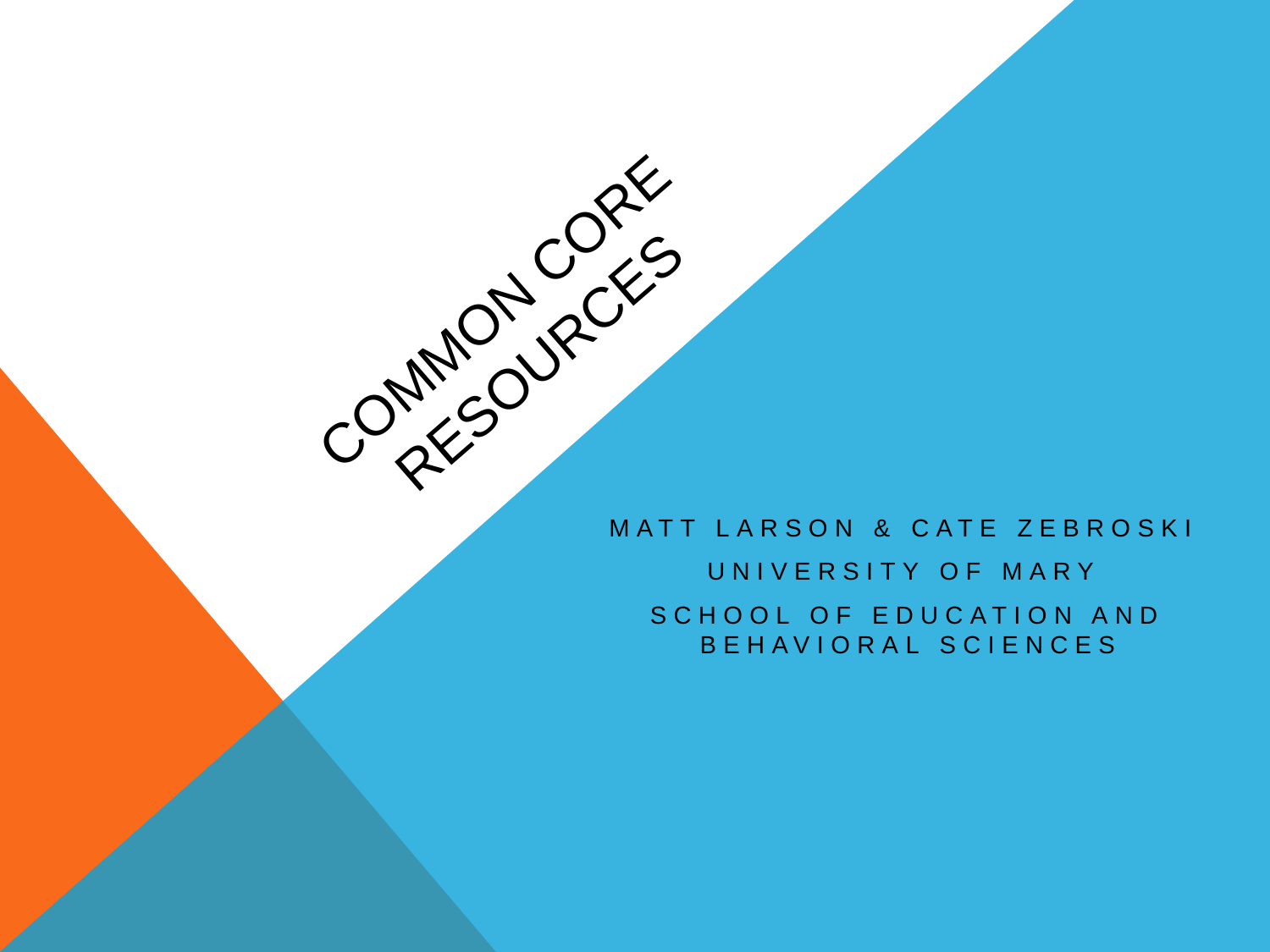

# Common core Resources
Matt Larson & Cate Zebroski
University of Mary
School of Education and Behavioral Sciences